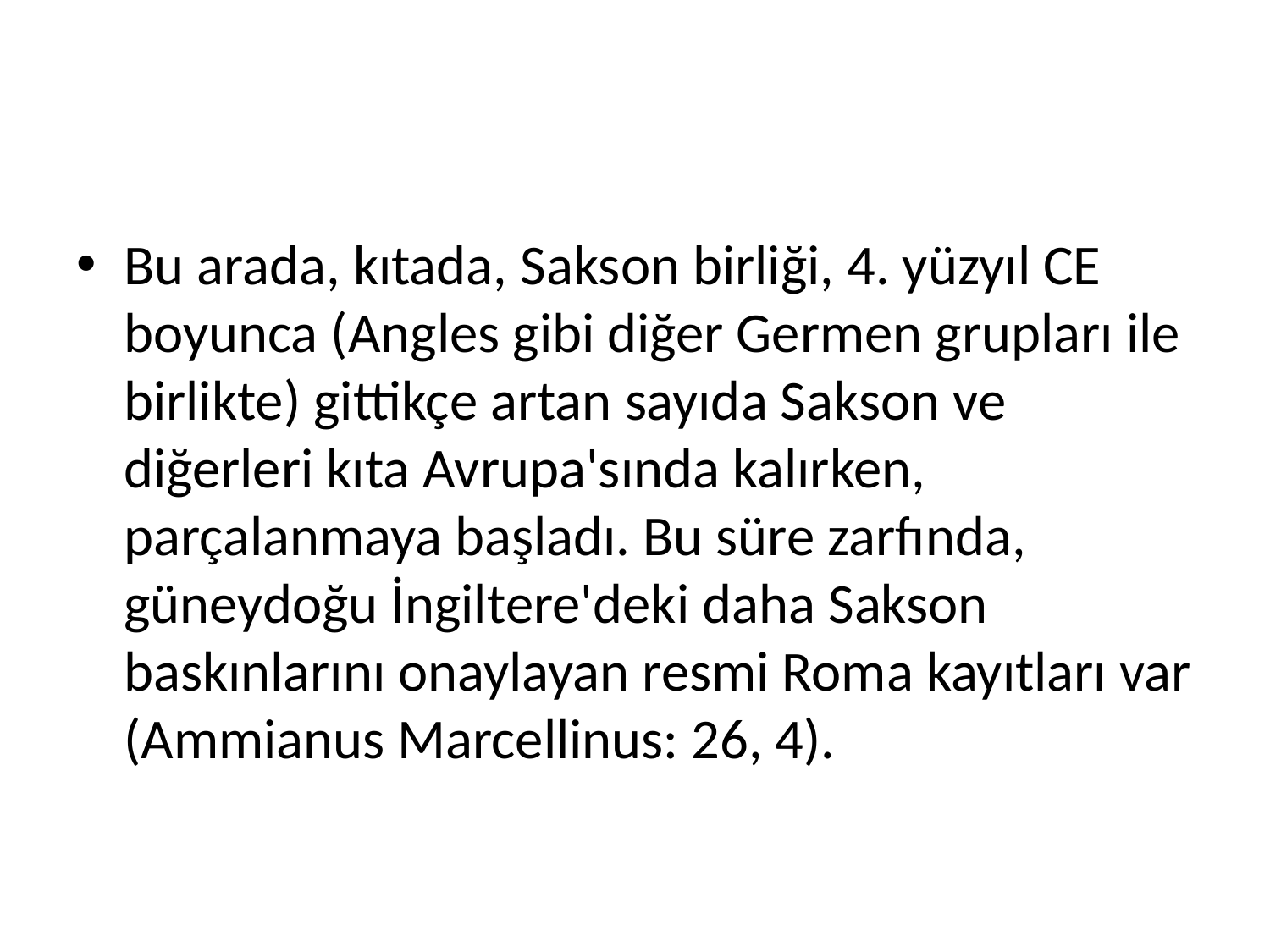

#
Bu arada, kıtada, Sakson birliği, 4. yüzyıl CE boyunca (Angles gibi diğer Germen grupları ile birlikte) gittikçe artan sayıda Sakson ve diğerleri kıta Avrupa'sında kalırken, parçalanmaya başladı. Bu süre zarfında, güneydoğu İngiltere'deki daha Sakson baskınlarını onaylayan resmi Roma kayıtları var (Ammianus Marcellinus: 26, 4).